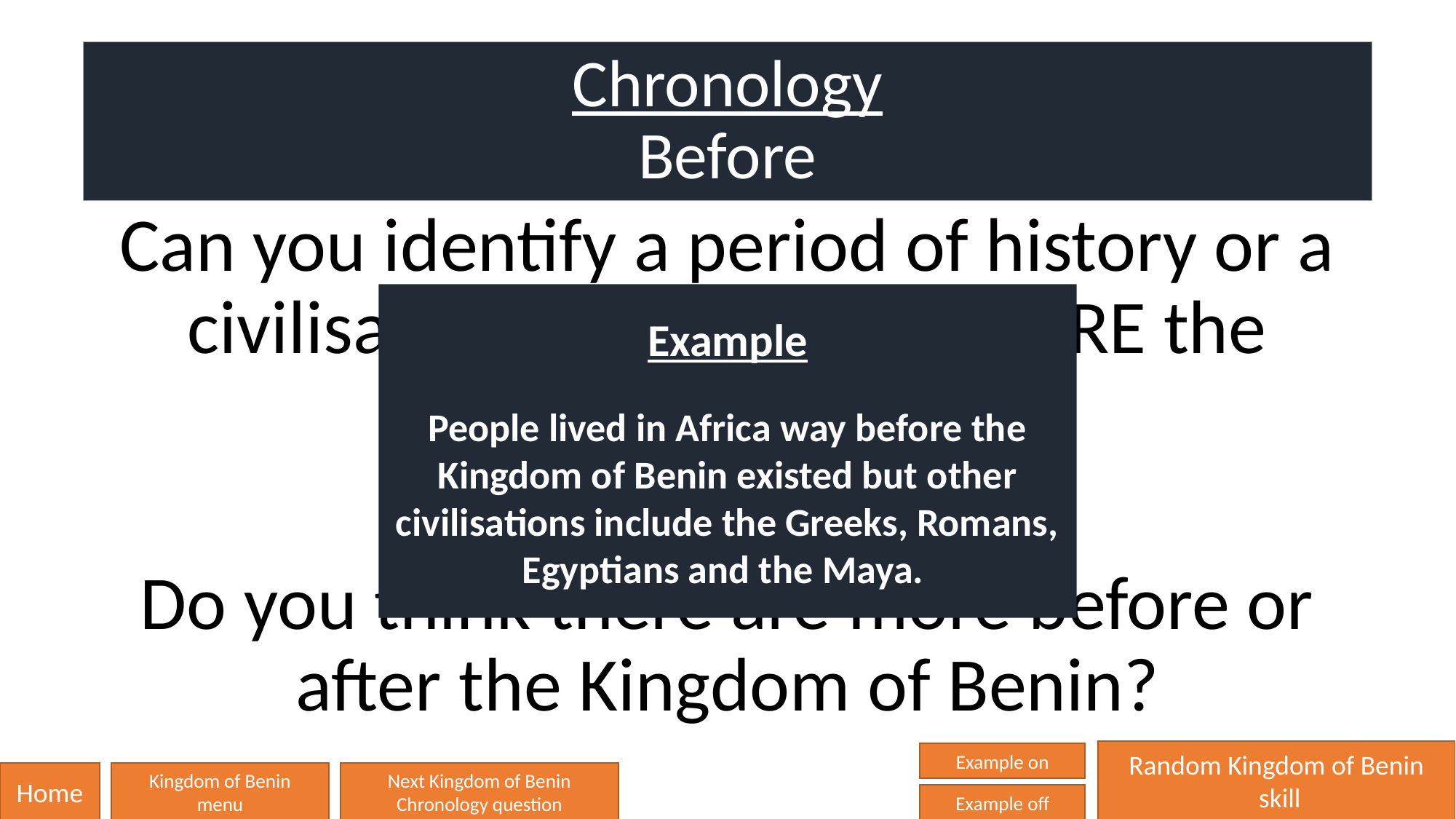

# Chronology Before
Can you identify a period of history or a civilisation that existed BEFORE the Kingdom of Benin?

Do you think there are more before or after the Kingdom of Benin?
Example

People lived in Africa way before the Kingdom of Benin existed but other civilisations include the Greeks, Romans, Egyptians and the Maya.
Random Kingdom of Benin
 skill
Example on
Home
Kingdom of Benin
menu
Next Kingdom of Benin
Chronology question
Example off